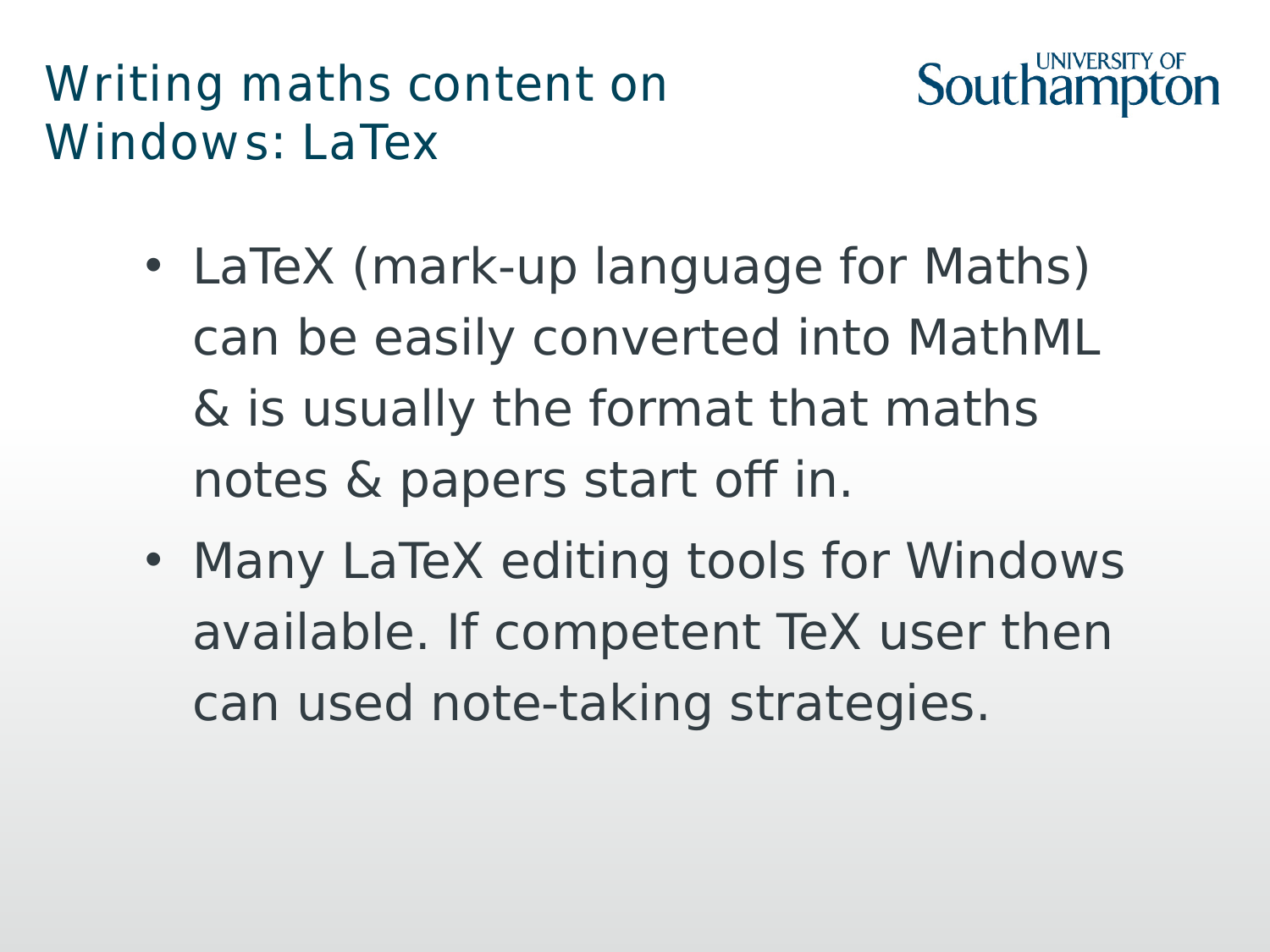

# Writing maths content on Windows: LaTex
LaTeX (mark-up language for Maths) can be easily converted into MathML & is usually the format that maths notes & papers start off in.
Many LaTeX editing tools for Windows available. If competent TeX user then can used note-taking strategies.